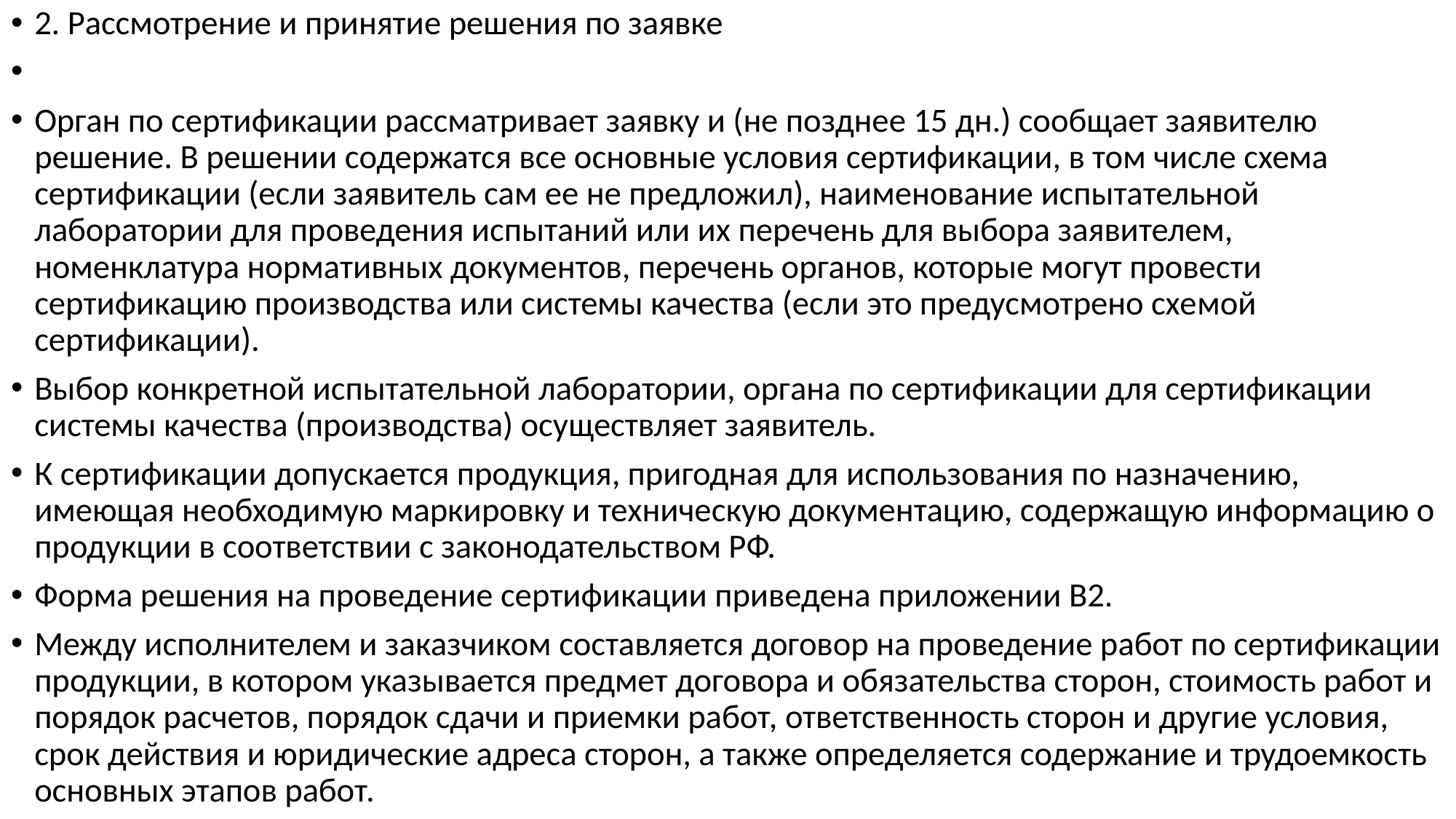

2. Рассмотрение и принятие решения по заявке

Орган по сертификации рассматривает заявку и (не позднее 15 дн.) сообщает заявителю решение. В решении со­держатся все основные условия сертификации, в том числе схема сертификации (если заявитель сам ее не предложил), наименование испытательной лаборатории для проведения испытаний или их перечень для выбора заявителем, номенклатура нормативных документов, перечень органов, которые могут провести сертификацию производства или системы качества (если это предусмотрено схе­мой сертификации).
Выбор конкретной испытательной лаборатории, органа по сертификации для сертификации системы качества (производства) осу­ществляет заявитель.
К сертификации допускается про­дукция, пригодная для использования по назначе­нию, имеющая необходимую маркировку и техниче­скую документацию, содержащую информацию о продукции в соответствии с законодательством РФ.
Форма решения на проведение сертификации приведена приложении В2.
Между исполнителем и заказчиком составляется договор на проведение работ по сертификации продукции, в котором указывается предмет договора и обязательства сторон, стоимость работ и порядок расчетов, порядок сдачи и приемки работ, ответственность сторон и другие условия, срок действия и юридические адреса сторон, а также определяется содержание и трудоемкость основных этапов работ.